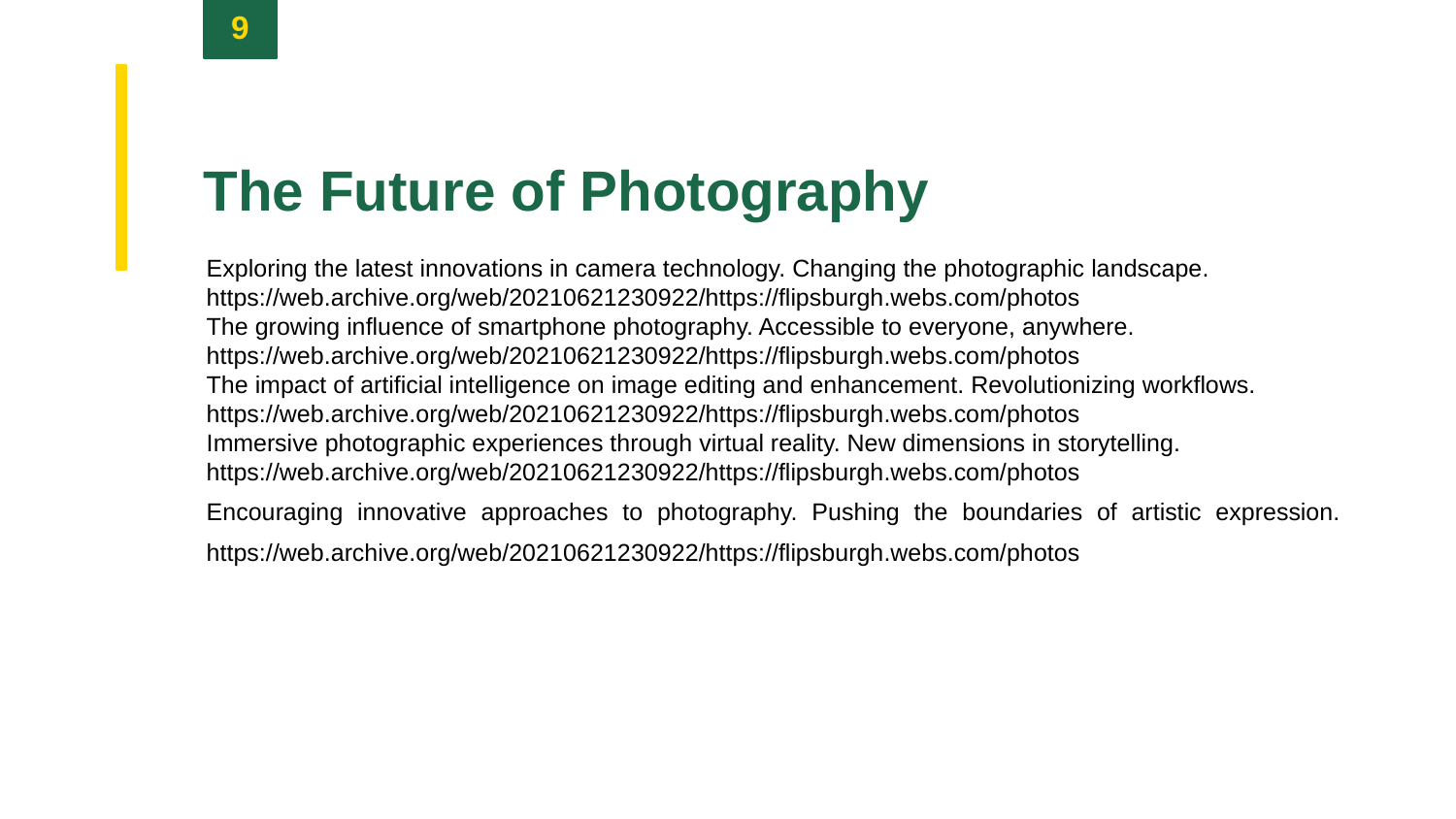

9

The Future of Photography
Exploring the latest innovations in camera technology. Changing the photographic landscape. https://web.archive.org/web/20210621230922/https://flipsburgh.webs.com/photos
The growing influence of smartphone photography. Accessible to everyone, anywhere. https://web.archive.org/web/20210621230922/https://flipsburgh.webs.com/photos
The impact of artificial intelligence on image editing and enhancement. Revolutionizing workflows. https://web.archive.org/web/20210621230922/https://flipsburgh.webs.com/photos
Immersive photographic experiences through virtual reality. New dimensions in storytelling. https://web.archive.org/web/20210621230922/https://flipsburgh.webs.com/photos
Encouraging innovative approaches to photography. Pushing the boundaries of artistic expression. https://web.archive.org/web/20210621230922/https://flipsburgh.webs.com/photos